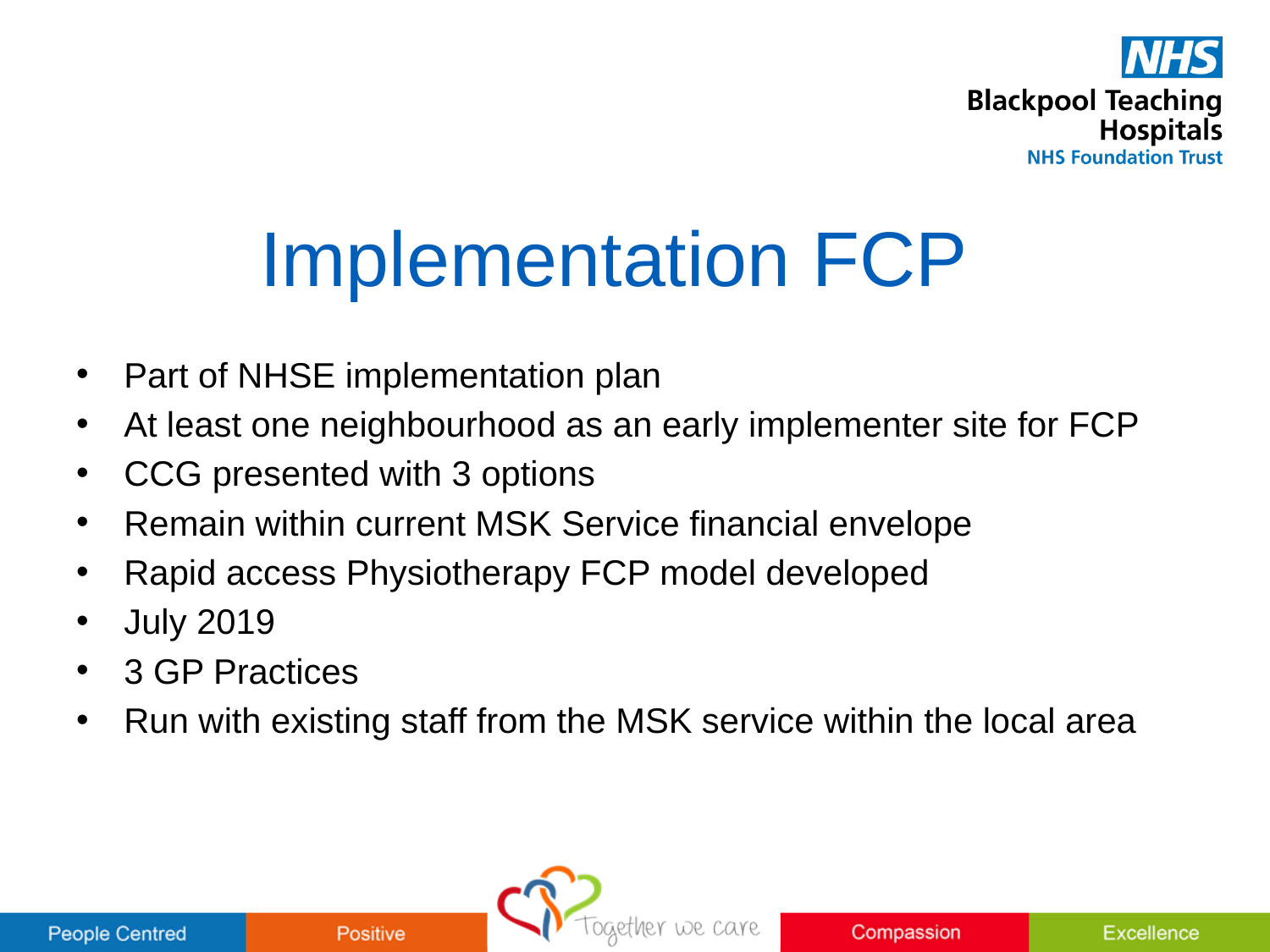

# Implementation FCP
Part of NHSE implementation plan
At least one neighbourhood as an early implementer site for FCP
CCG presented with 3 options
Remain within current MSK Service financial envelope
Rapid access Physiotherapy FCP model developed
July 2019
3 GP Practices
Run with existing staff from the MSK service within the local area